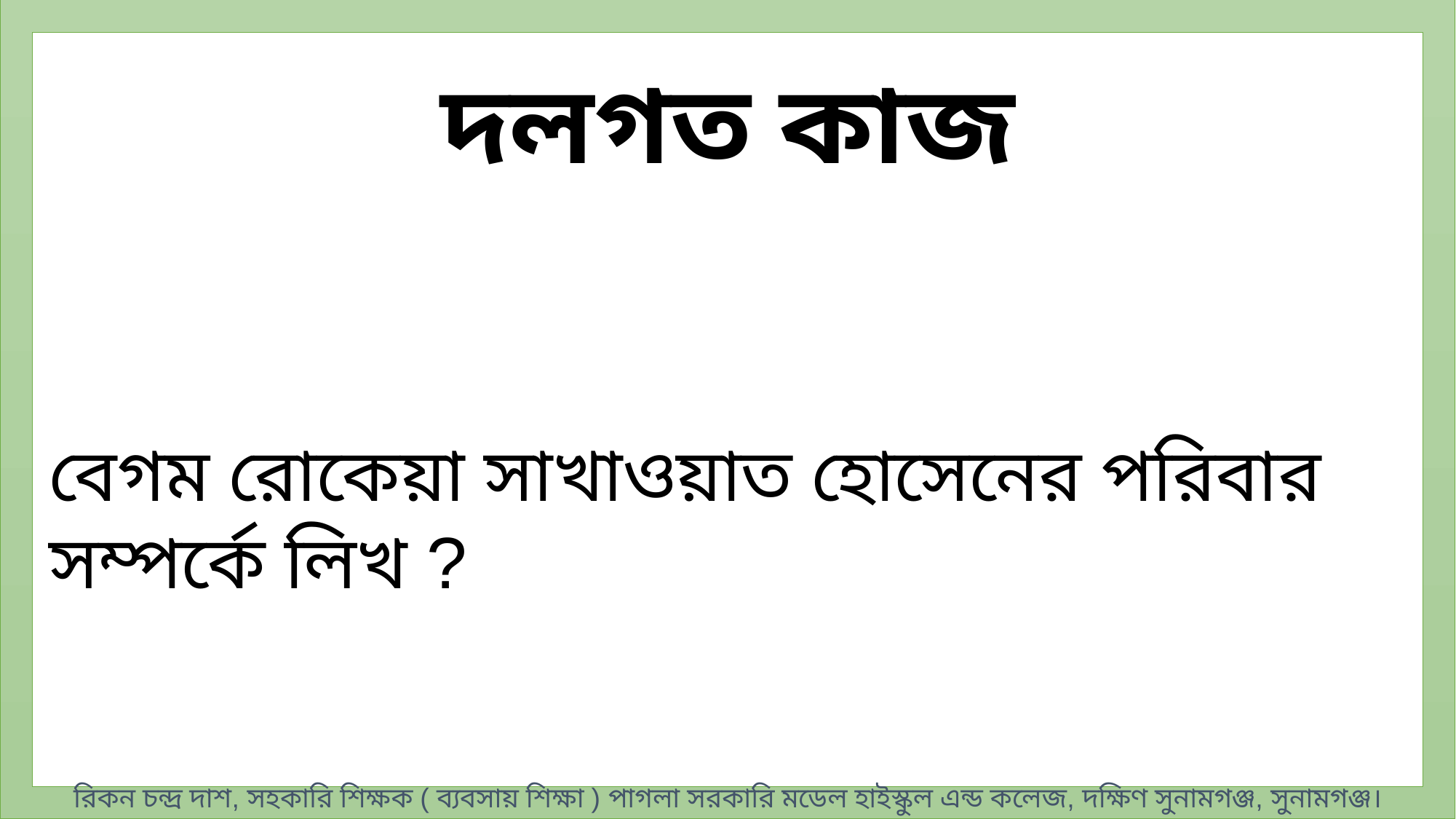

দলগত কাজ
বেগম রোকেয়া সাখাওয়াত হোসেনের পরিবার সম্পর্কে লিখ ?